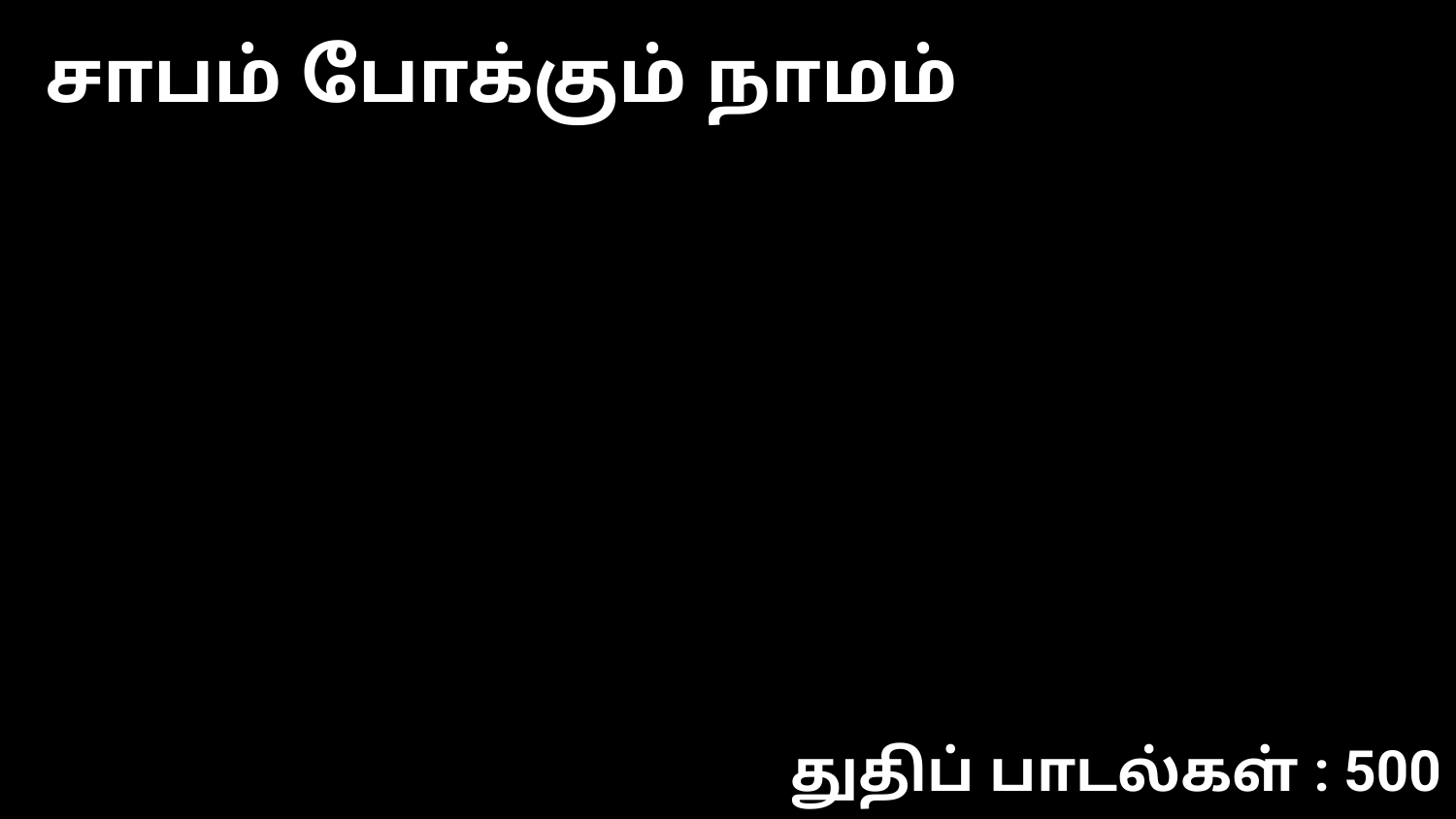

சாபம் போக்கும் நாமம்
துதிப் பாடல்கள் : 500